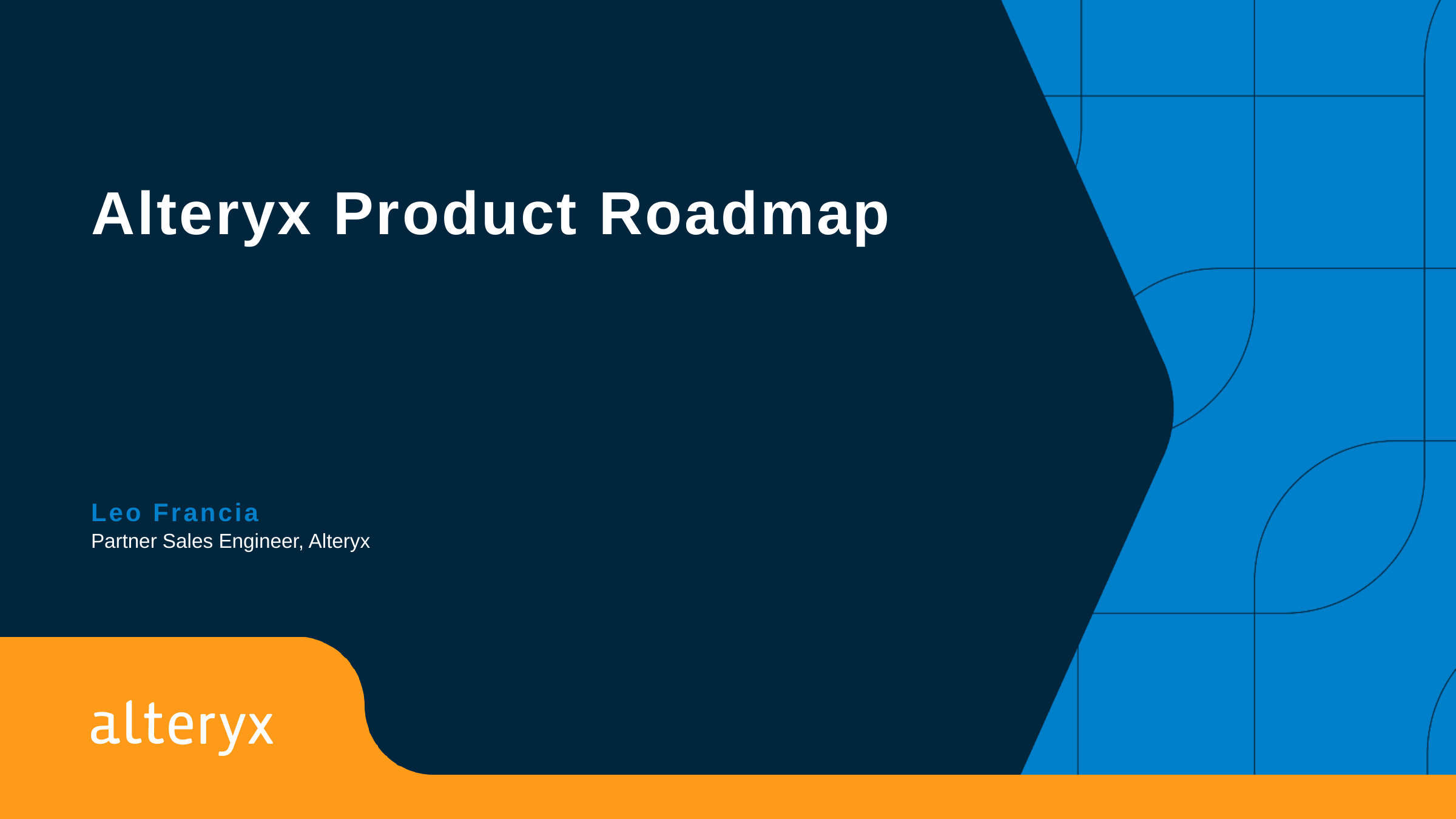

# Alteryx Product Roadmap
Leo Francia
Partner Sales Engineer, Alteryx